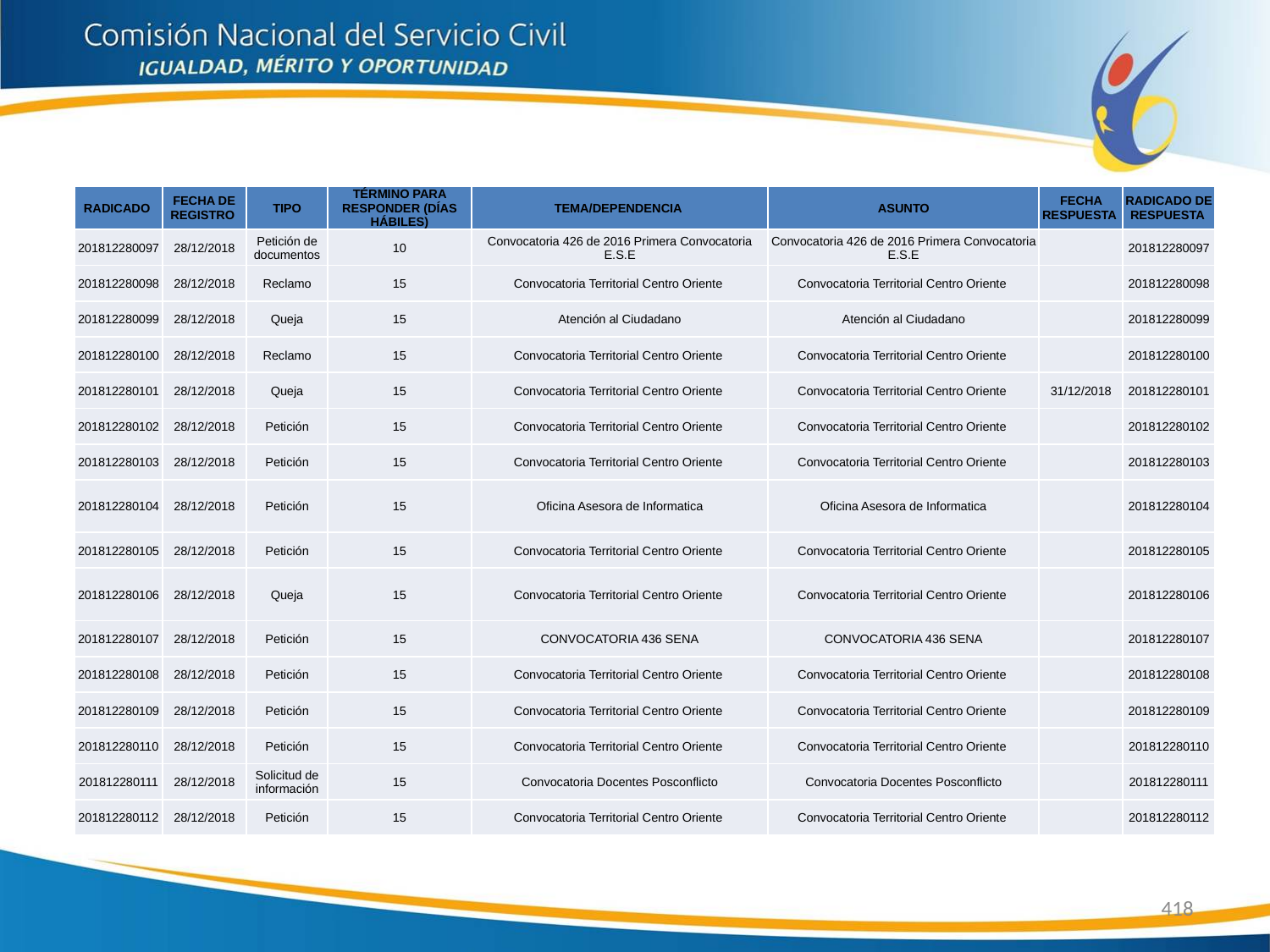

| RADICADO | FECHA DE REGISTRO | TIPO | TÉRMINO PARA RESPONDER (DÍAS HÁBILES) | TEMA/DEPENDENCIA | ASUNTO | FECHA RESPUESTA | RADICADO DE RESPUESTA |
| --- | --- | --- | --- | --- | --- | --- | --- |
| 201812280097 | 28/12/2018 | Petición de documentos | 10 | Convocatoria 426 de 2016 Primera Convocatoria E.S.E | Convocatoria 426 de 2016 Primera Convocatoria E.S.E |  | 201812280097 |
| 201812280098 | 28/12/2018 | Reclamo | 15 | Convocatoria Territorial Centro Oriente | Convocatoria Territorial Centro Oriente |  | 201812280098 |
| 201812280099 | 28/12/2018 | Queja | 15 | Atención al Ciudadano | Atención al Ciudadano |  | 201812280099 |
| 201812280100 | 28/12/2018 | Reclamo | 15 | Convocatoria Territorial Centro Oriente | Convocatoria Territorial Centro Oriente |  | 201812280100 |
| 201812280101 | 28/12/2018 | Queja | 15 | Convocatoria Territorial Centro Oriente | Convocatoria Territorial Centro Oriente | 31/12/2018 | 201812280101 |
| 201812280102 | 28/12/2018 | Petición | 15 | Convocatoria Territorial Centro Oriente | Convocatoria Territorial Centro Oriente |  | 201812280102 |
| 201812280103 | 28/12/2018 | Petición | 15 | Convocatoria Territorial Centro Oriente | Convocatoria Territorial Centro Oriente |  | 201812280103 |
| 201812280104 | 28/12/2018 | Petición | 15 | Oficina Asesora de Informatica | Oficina Asesora de Informatica |  | 201812280104 |
| 201812280105 | 28/12/2018 | Petición | 15 | Convocatoria Territorial Centro Oriente | Convocatoria Territorial Centro Oriente |  | 201812280105 |
| 201812280106 | 28/12/2018 | Queja | 15 | Convocatoria Territorial Centro Oriente | Convocatoria Territorial Centro Oriente |  | 201812280106 |
| 201812280107 | 28/12/2018 | Petición | 15 | CONVOCATORIA 436 SENA | CONVOCATORIA 436 SENA |  | 201812280107 |
| 201812280108 | 28/12/2018 | Petición | 15 | Convocatoria Territorial Centro Oriente | Convocatoria Territorial Centro Oriente |  | 201812280108 |
| 201812280109 | 28/12/2018 | Petición | 15 | Convocatoria Territorial Centro Oriente | Convocatoria Territorial Centro Oriente |  | 201812280109 |
| 201812280110 | 28/12/2018 | Petición | 15 | Convocatoria Territorial Centro Oriente | Convocatoria Territorial Centro Oriente |  | 201812280110 |
| 201812280111 | 28/12/2018 | Solicitud de información | 15 | Convocatoria Docentes Posconflicto | Convocatoria Docentes Posconflicto |  | 201812280111 |
| 201812280112 | 28/12/2018 | Petición | 15 | Convocatoria Territorial Centro Oriente | Convocatoria Territorial Centro Oriente |  | 201812280112 |
418